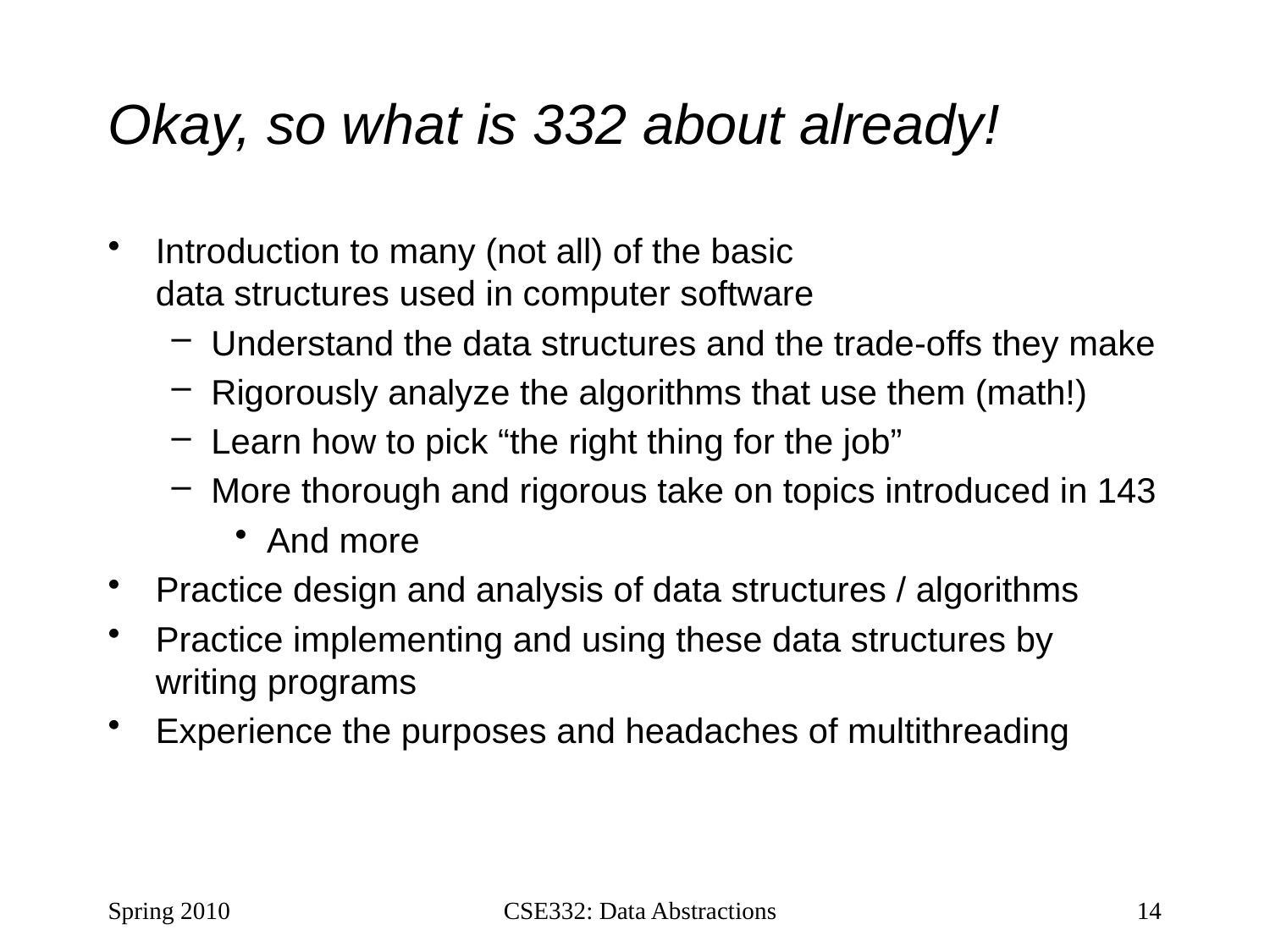

# Okay, so what is 332 about already!
Introduction to many (not all) of the basic
data structures used in computer software
Understand the data structures and the trade-offs they make
Rigorously analyze the algorithms that use them (math!)
Learn how to pick “the right thing for the job”
More thorough and rigorous take on topics introduced in 143
And more
Practice design and analysis of data structures / algorithms
Practice implementing and using these data structures by writing programs
Experience the purposes and headaches of multithreading

Spring 2010
CSE332: Data Abstractions
14